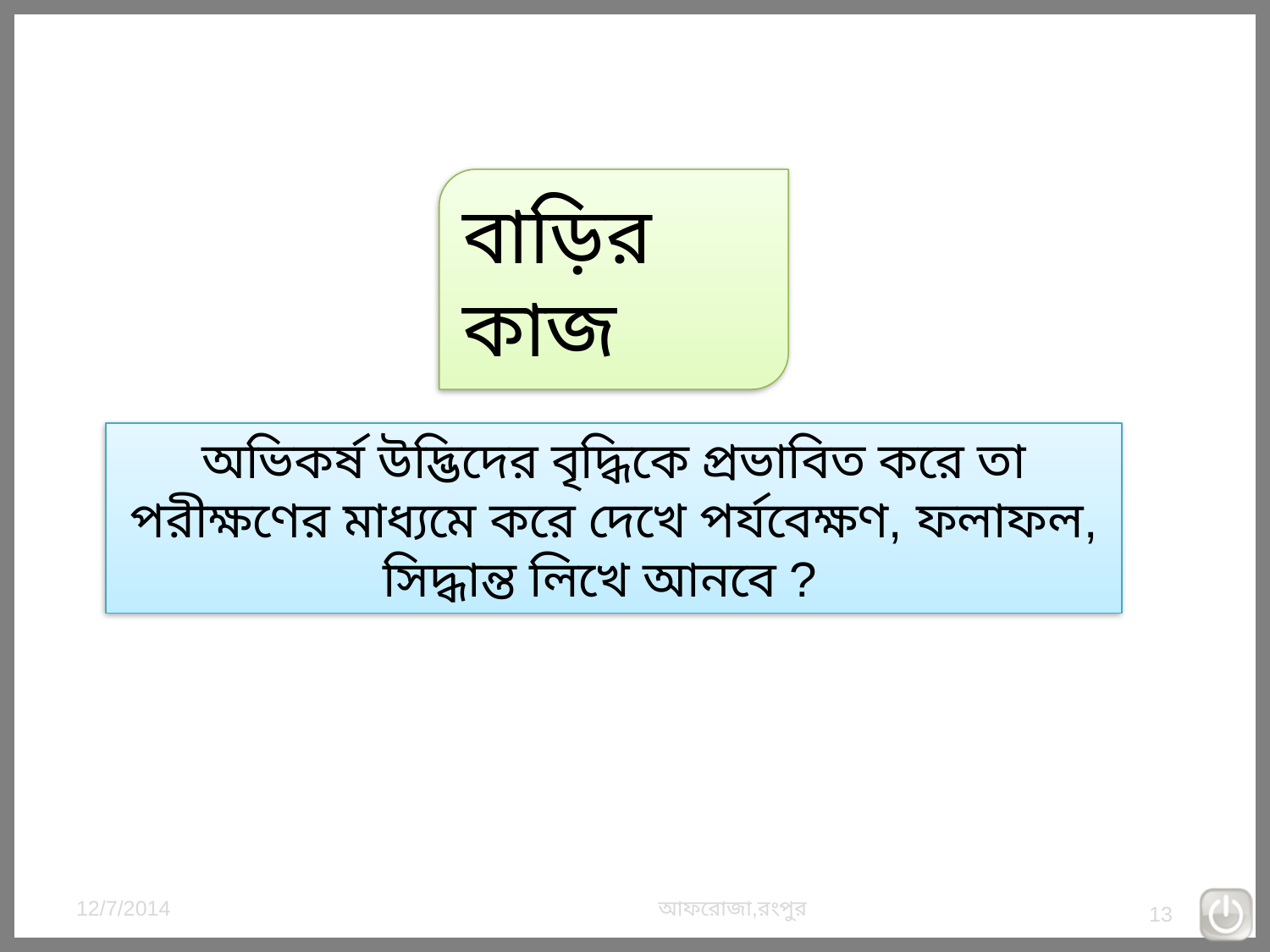

বাড়ির কাজ
অভিকর্ষ উদ্ভিদের বৃদ্ধিকে প্রভাবিত করে তা পরীক্ষণের মাধ্যমে করে দেখে পর্যবেক্ষণ, ফলাফল, সিদ্ধান্ত লিখে আনবে ?
12/7/2014
আফরোজা,রংপুর
13